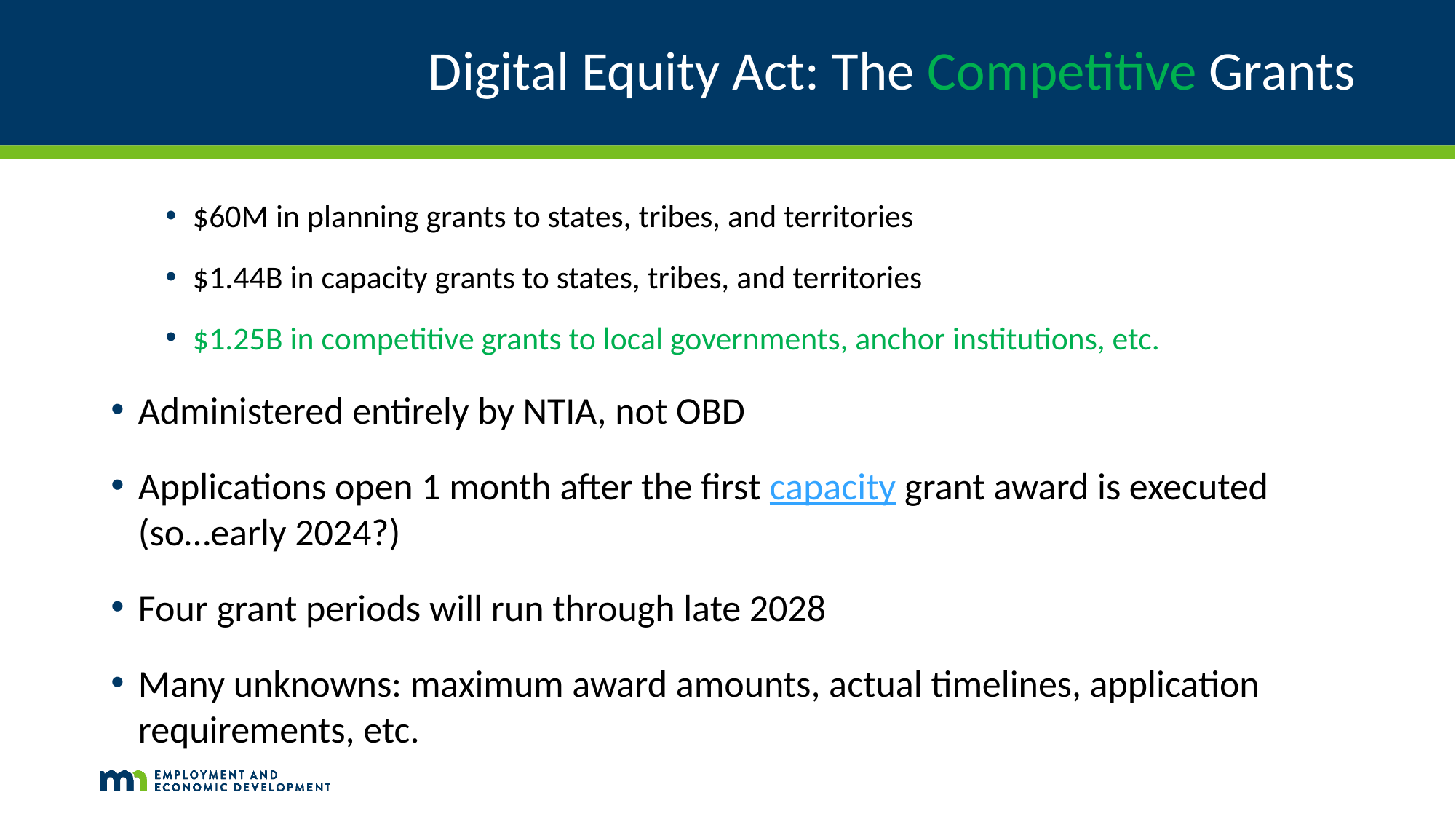

# Digital Equity Act: The Competitive Grants
$60M in planning grants to states, tribes, and territories
$1.44B in capacity grants to states, tribes, and territories
$1.25B in competitive grants to local governments, anchor institutions, etc.
Administered entirely by NTIA, not OBD
Applications open 1 month after the first capacity grant award is executed (so…early 2024?)
Four grant periods will run through late 2028
Many unknowns: maximum award amounts, actual timelines, application requirements, etc.